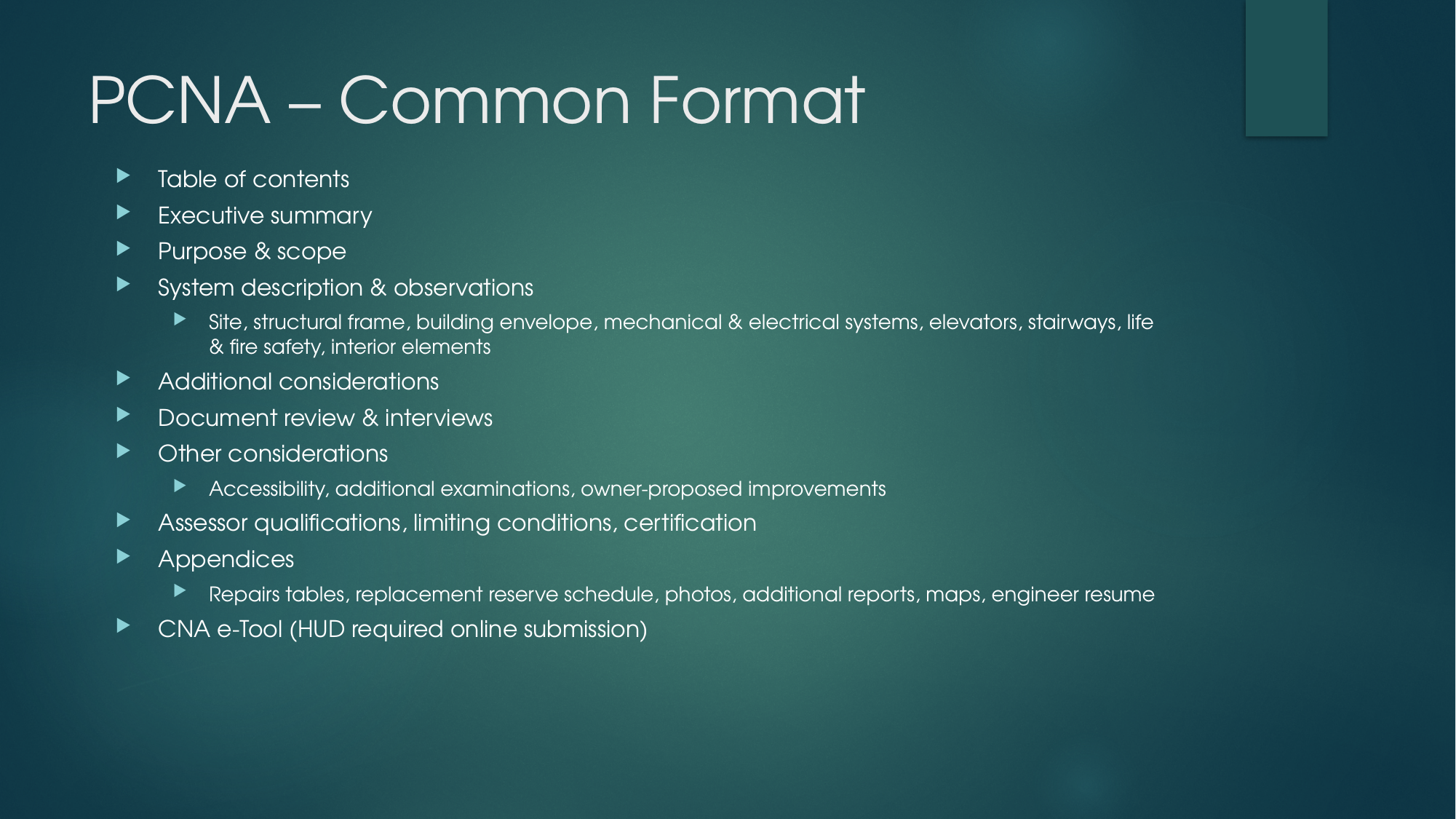

# PCNA – Common Format
Table of contents
Executive summary
Purpose & scope
System description & observations
Site, structural frame, building envelope, mechanical & electrical systems, elevators, stairways, life & fire safety, interior elements
Additional considerations
Document review & interviews
Other considerations
Accessibility, additional examinations, owner-proposed improvements
Assessor qualifications, limiting conditions, certification
Appendices
Repairs tables, replacement reserve schedule, photos, additional reports, maps, engineer resume
CNA e-Tool (HUD required online submission)